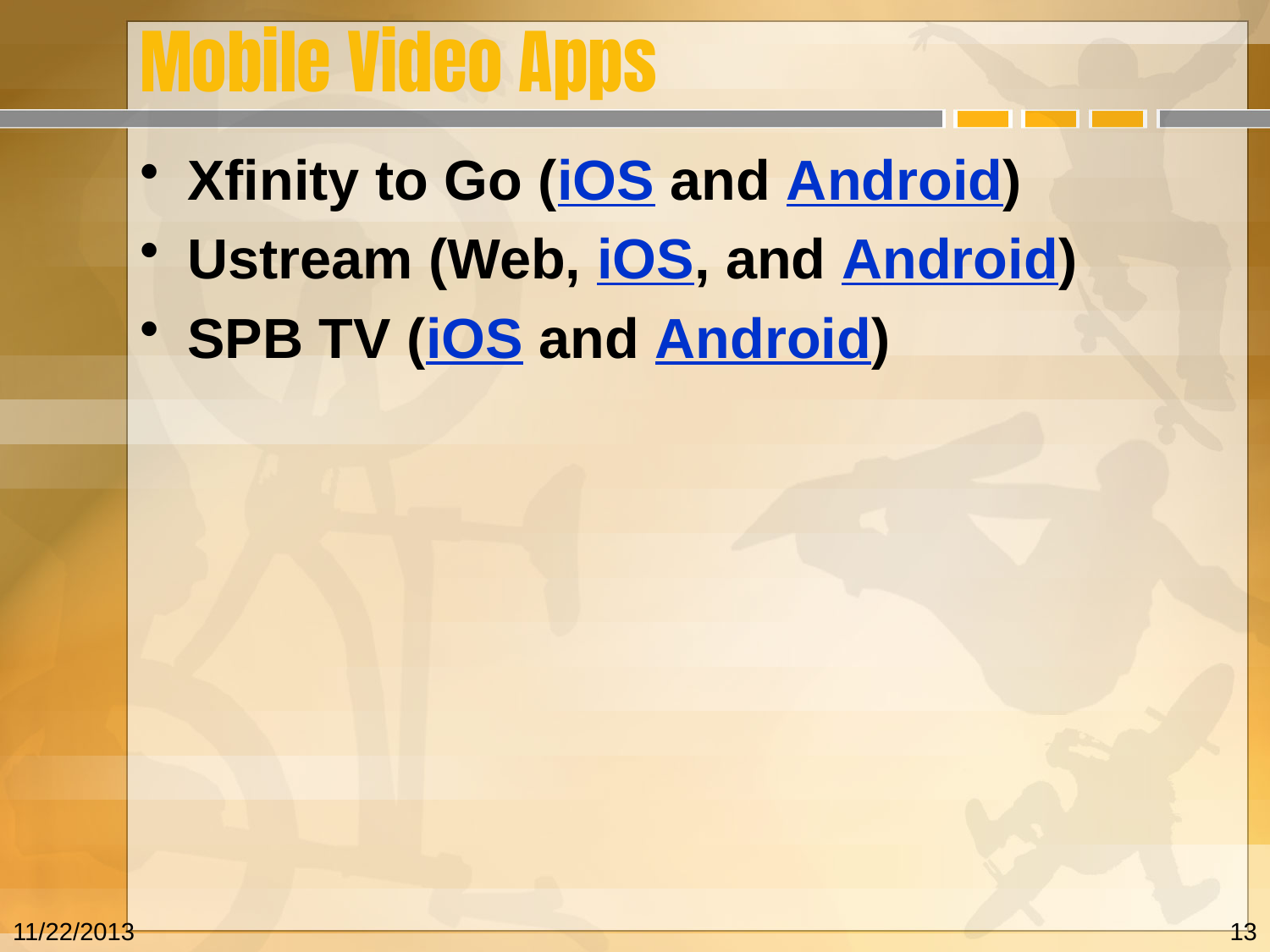

# Mobile Video Apps
Xfinity to Go (iOS and Android)
Ustream (Web, iOS, and Android)
SPB TV (iOS and Android)
11/22/2013
13